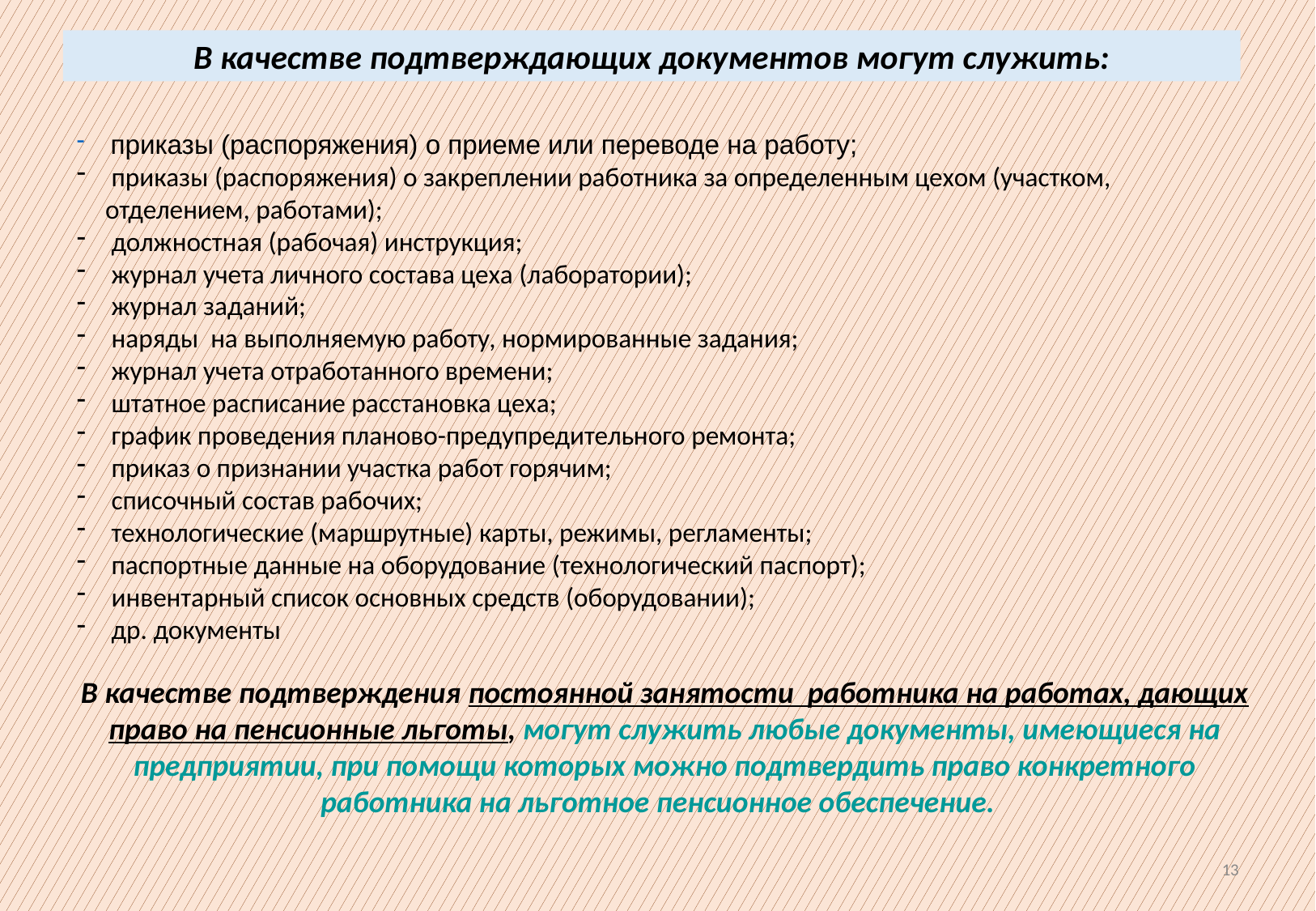

В качестве подтверждающих документов могут служить:
 приказы (распоряжения) о приеме или переводе на работу;
 приказы (распоряжения) о закреплении работника за определенным цехом (участком, отделением, работами);
 должностная (рабочая) инструкция;
 журнал учета личного состава цеха (лаборатории);
 журнал заданий;
 наряды  на выполняемую работу, нормированные задания;
 журнал учета отработанного времени;
 штатное расписание расстановка цеха;
 график проведения планово-предупредительного ремонта;
 приказ о признании участка работ горячим;
 списочный состав рабочих;
 технологические (маршрутные) карты, режимы, регламенты;
 паспортные данные на оборудование (технологический паспорт);
 инвентарный список основных средств (оборудовании);
 др. документы

В качестве подтверждения постоянной занятости  работника на работах, дающих право на пенсионные льготы, могут служить любые документы, имеющиеся на предприятии, при помощи которых можно подтвердить право конкретного работника на льготное пенсионное обеспечение.

13